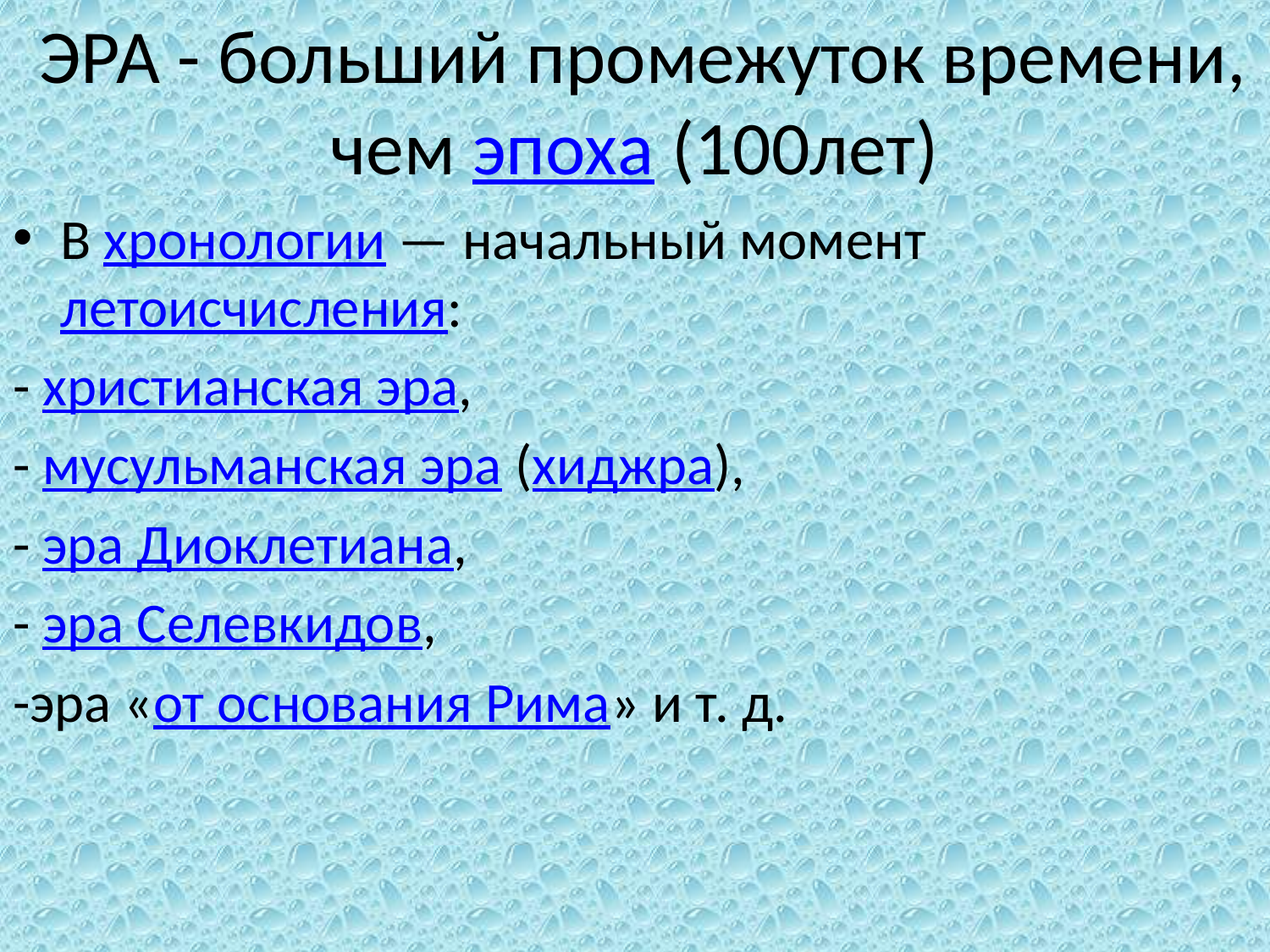

# ЭРА - больший промежуток времени, чем эпоха (100лет)
В хронологии — начальный момент летоисчисления:
- христианская эра,
- мусульманская эра (хиджра),
- эра Диоклетиана,
- эра Селевкидов,
-эра «от основания Рима» и т. д.